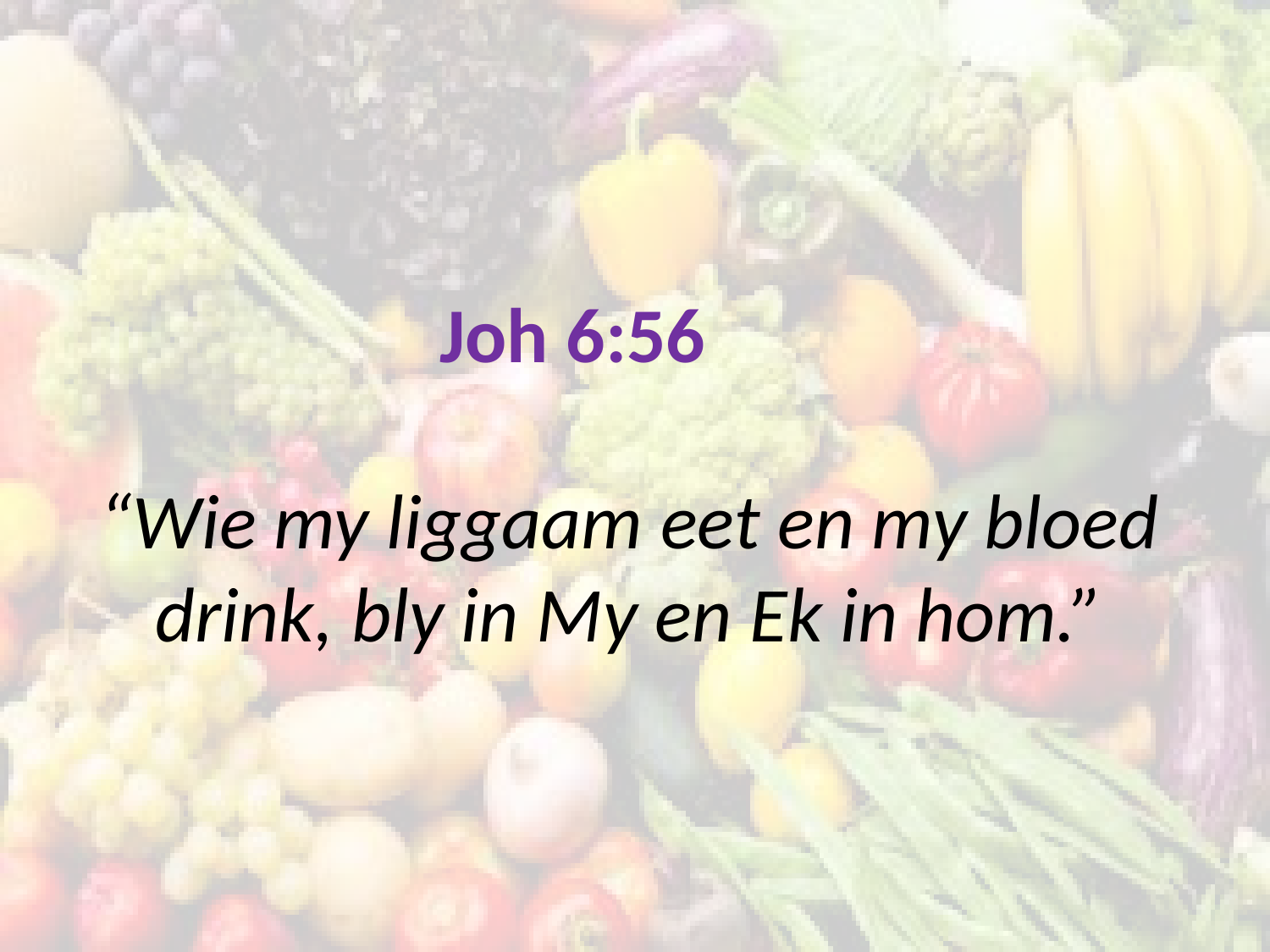

# Joh 6:56 “Wie my liggaam eet en my bloed drink, bly in My en Ek in hom.”